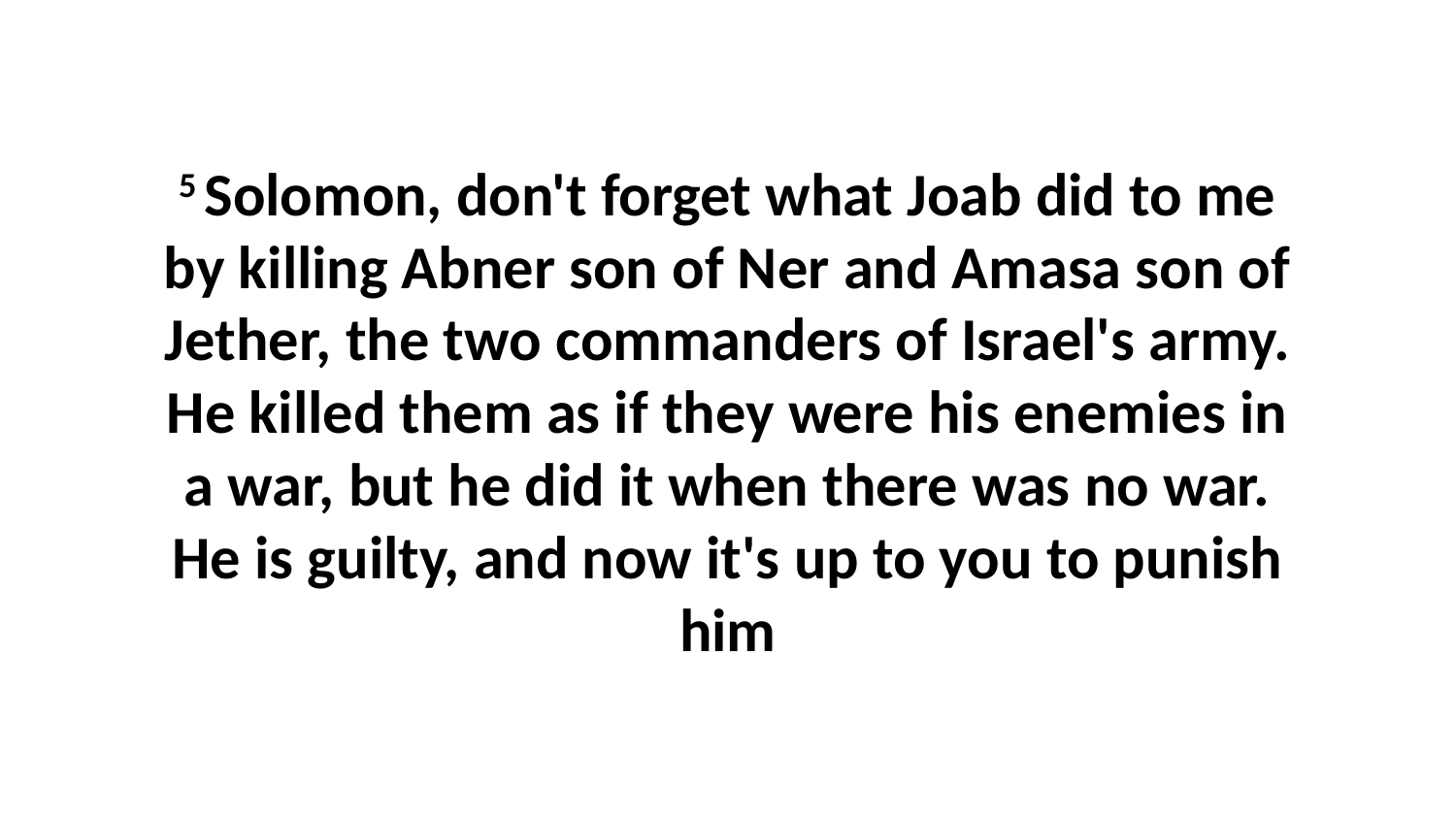

5 Solomon, don't forget what Joab did to me by killing Abner son of Ner and Amasa son of Jether, the two commanders of Israel's army. He killed them as if they were his enemies in a war, but he did it when there was no war. He is guilty, and now it's up to you to punish him